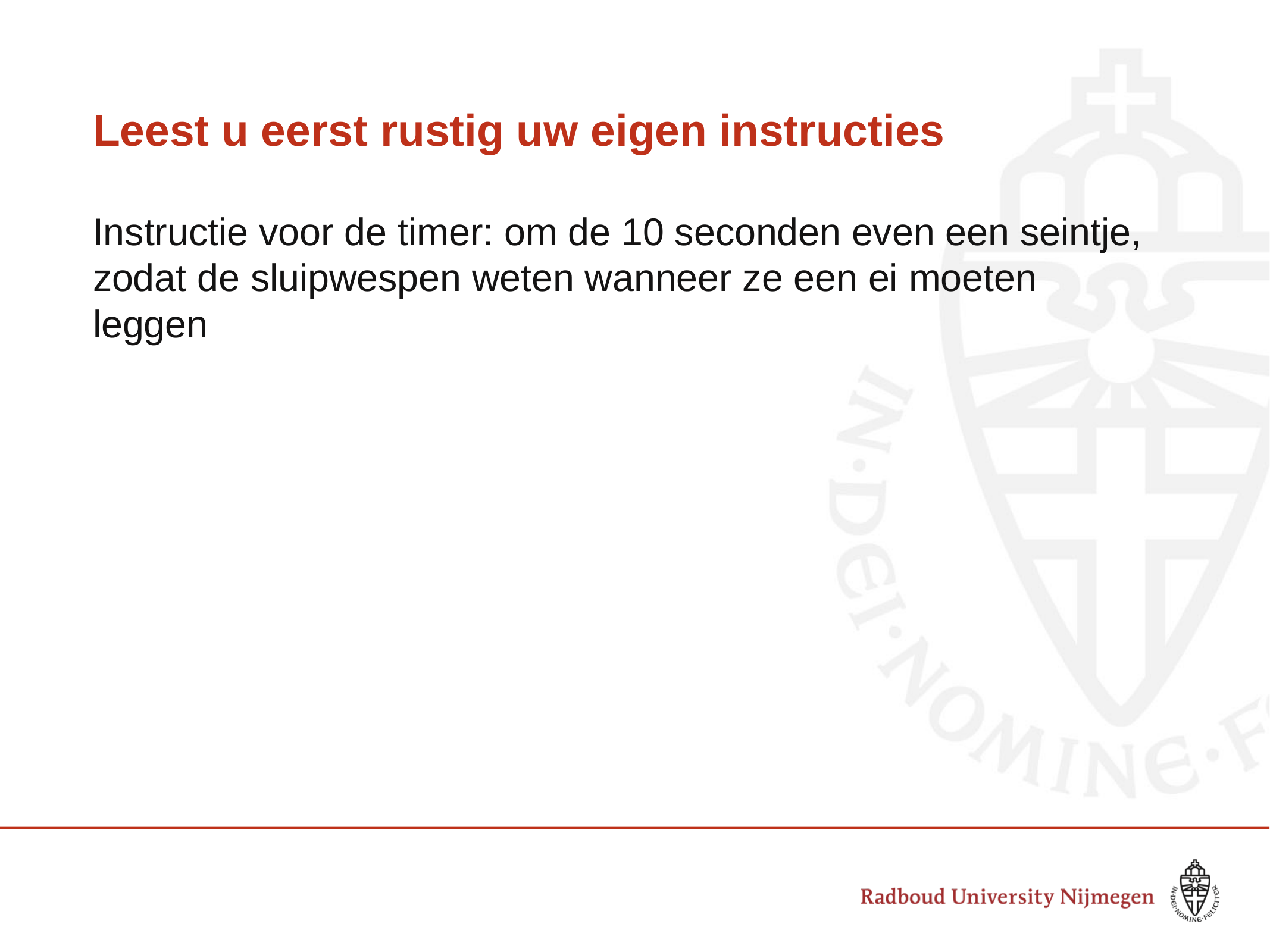

# Leest u eerst rustig uw eigen instructies
Instructie voor de timer: om de 10 seconden even een seintje, zodat de sluipwespen weten wanneer ze een ei moeten leggen